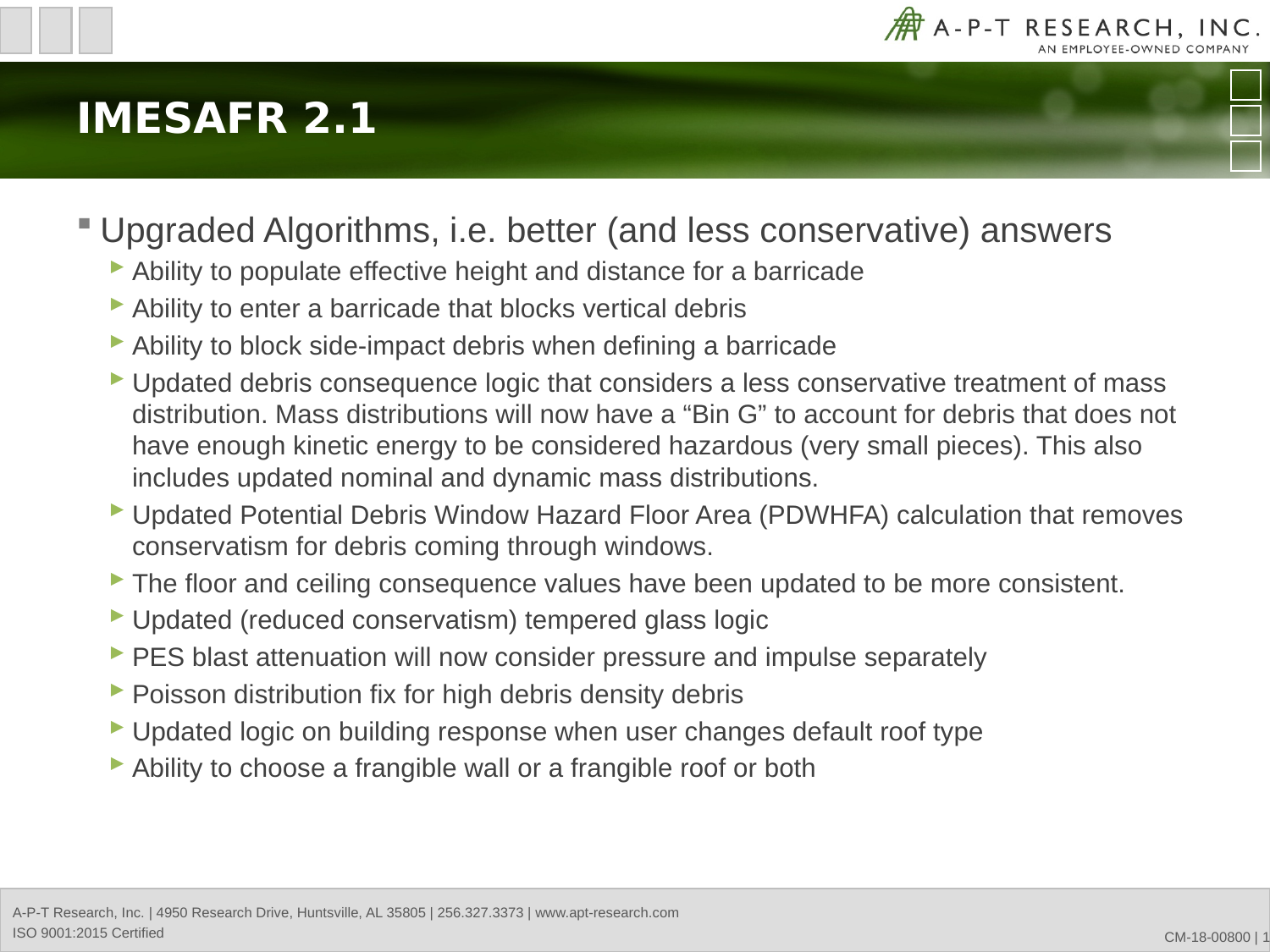

# IMESAFR 2.1
Upgraded Algorithms, i.e. better (and less conservative) answers
Ability to populate effective height and distance for a barricade
Ability to enter a barricade that blocks vertical debris
Ability to block side-impact debris when defining a barricade
Updated debris consequence logic that considers a less conservative treatment of mass distribution. Mass distributions will now have a “Bin G” to account for debris that does not have enough kinetic energy to be considered hazardous (very small pieces). This also includes updated nominal and dynamic mass distributions.
Updated Potential Debris Window Hazard Floor Area (PDWHFA) calculation that removes conservatism for debris coming through windows.
The floor and ceiling consequence values have been updated to be more consistent.
Updated (reduced conservatism) tempered glass logic
PES blast attenuation will now consider pressure and impulse separately
Poisson distribution fix for high debris density debris
Updated logic on building response when user changes default roof type
Ability to choose a frangible wall or a frangible roof or both